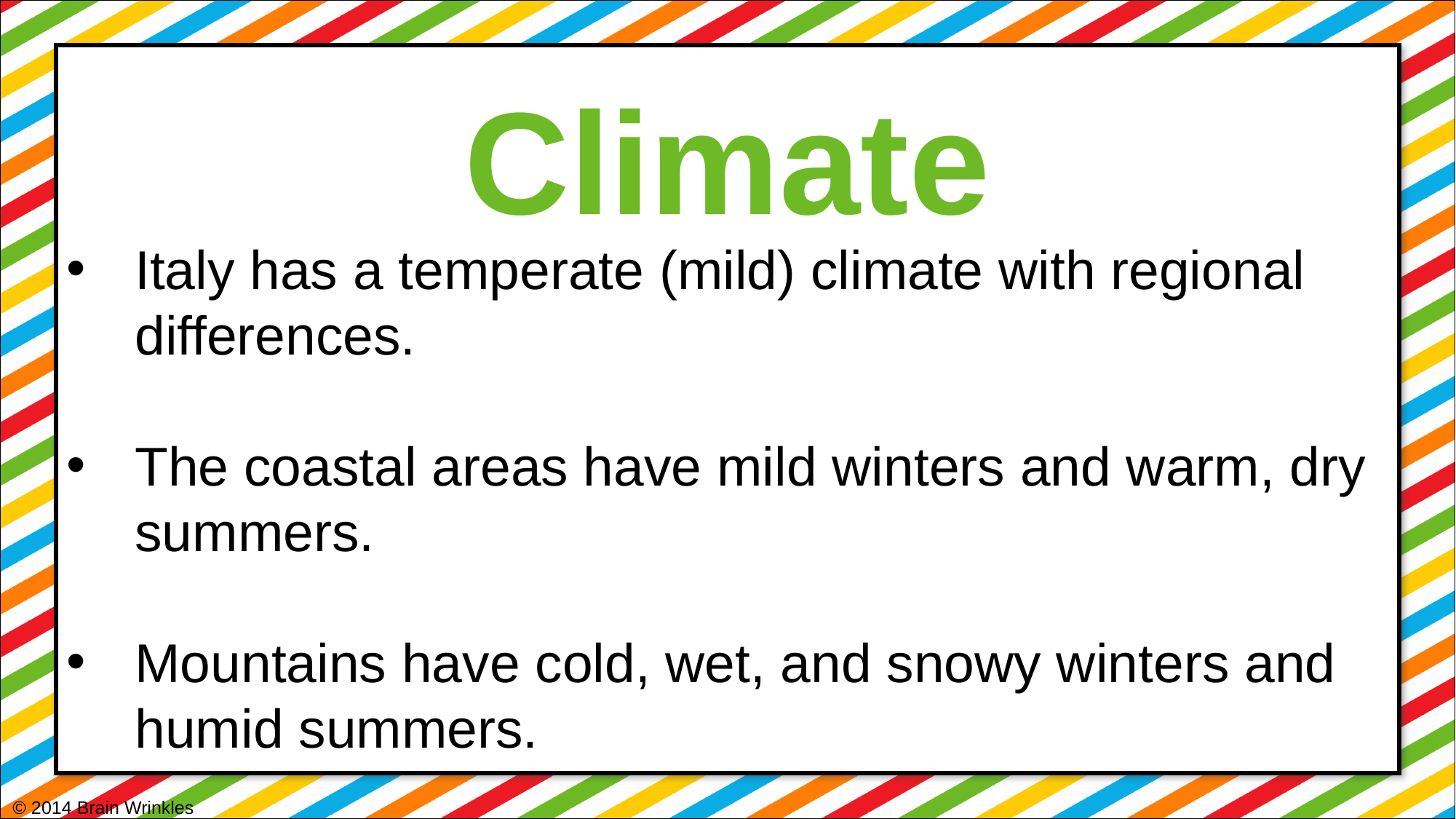

Climate
Italy has a temperate (mild) climate with regional differences.

The coastal areas have mild winters and warm, dry summers.

Mountains have cold, wet, and snowy winters and humid summers.
© 2014 Brain Wrinkles